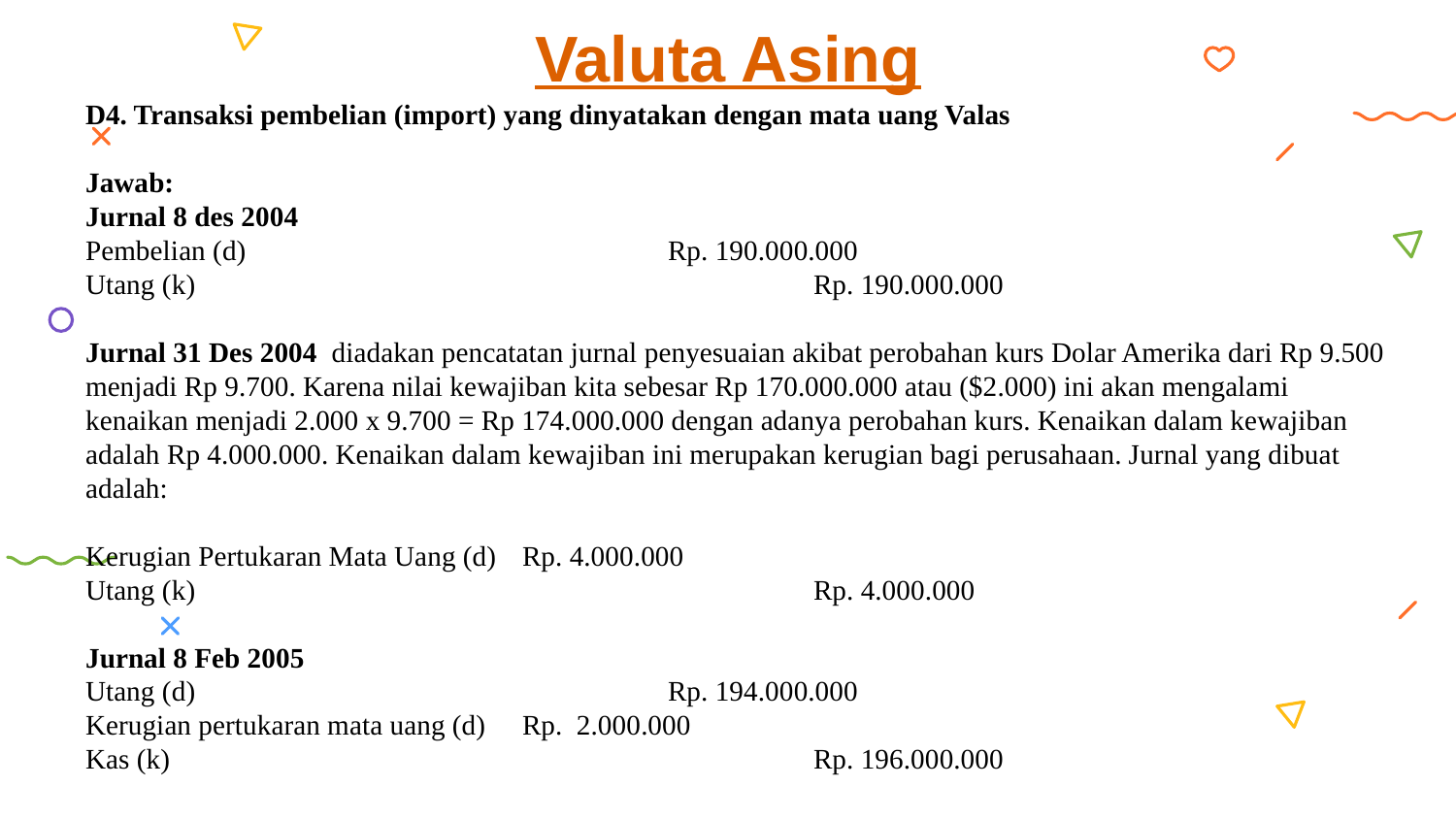

# Valuta Asing
D4. Transaksi pembelian (import) yang dinyatakan dengan mata uang Valas

Jawab:
Jurnal 8 des 2004
Pembelian (d)			Rp. 190.000.000
Utang (k) 					Rp. 190.000.000

Jurnal 31 Des 2004  diadakan pencatatan jurnal penyesuaian akibat perobahan kurs Dolar Amerika dari Rp 9.500 menjadi Rp 9.700. Karena nilai kewajiban kita sebesar Rp 170.000.000 atau ($2.000) ini akan mengalami kenaikan menjadi 2.000 x 9.700 = Rp 174.000.000 dengan adanya perobahan kurs. Kenaikan dalam kewajiban adalah Rp 4.000.000. Kenaikan dalam kewajiban ini merupakan kerugian bagi perusahaan. Jurnal yang dibuat adalah:

Kerugian Pertukaran Mata Uang (d)	Rp. 4.000.000
Utang (k)					Rp. 4.000.000

Jurnal 8 Feb 2005
Utang (d)				Rp. 194.000.000
Kerugian pertukaran mata uang (d) 	Rp.  2.000.000
Kas (k)					Rp. 196.000.000